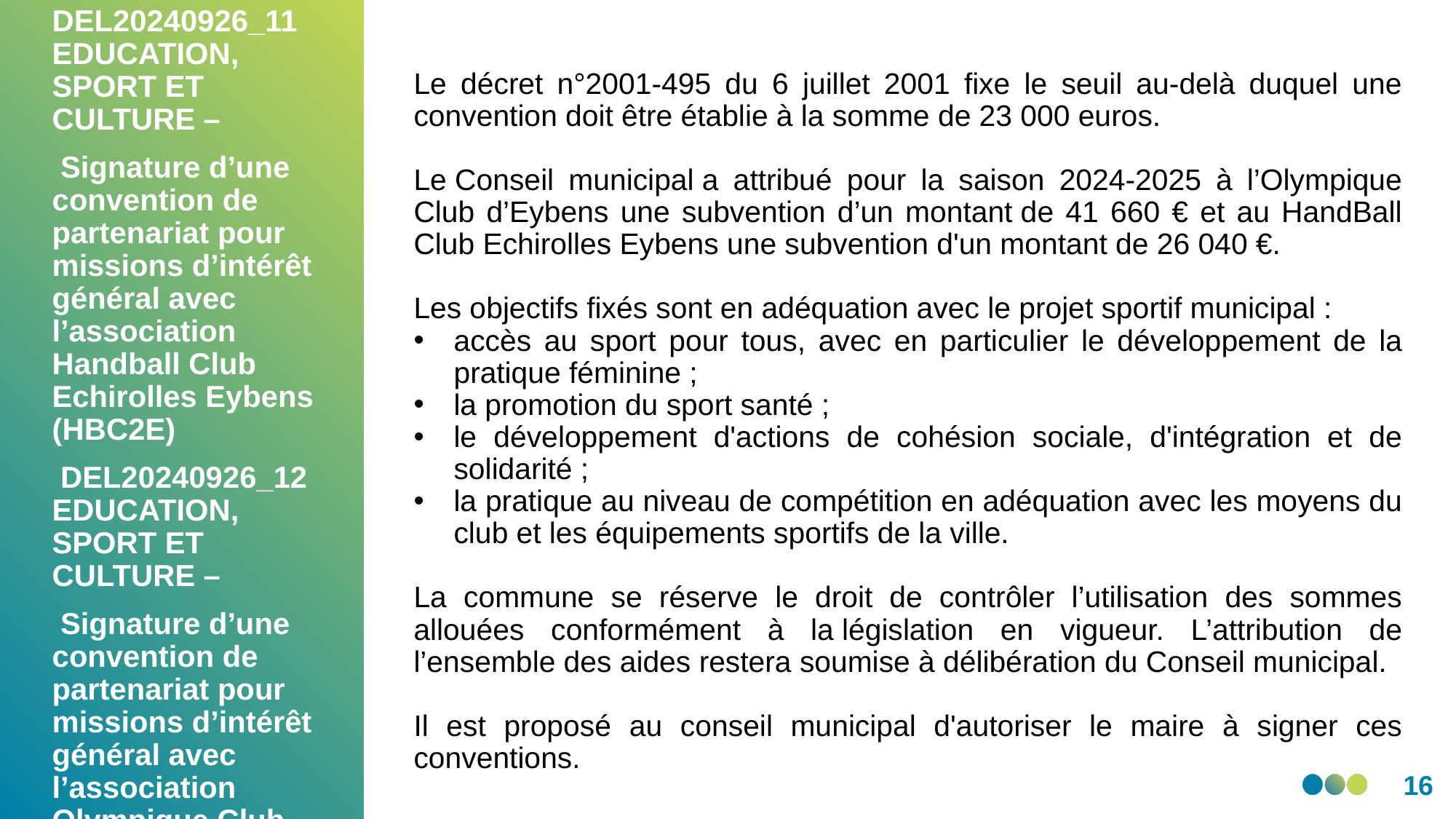

DEL20240926_11 EDUCATION, SPORT ET CULTURE –
 Signature d’une convention de partenariat pour missions d’intérêt général avec l’association Handball Club Echirolles Eybens (HBC2E)
 DEL20240926_12 EDUCATION, SPORT ET CULTURE –
 Signature d’une convention de partenariat pour missions d’intérêt général avec l’association Olympique Club d’Eybens (OCE)
Le décret n°2001-495 du 6 juillet 2001 fixe le seuil au-delà duquel une convention doit être établie à la somme de 23 000 euros.

Le Conseil municipal a attribué pour la saison 2024-2025 à l’Olympique Club d’Eybens une subvention d’un montant de 41 660 € et au HandBall Club Echirolles Eybens une subvention d'un montant de 26 040 €.

Les objectifs fixés sont en adéquation avec le projet sportif municipal :
accès au sport pour tous, avec en particulier le développement de la pratique féminine ;
la promotion du sport santé ;
le développement d'actions de cohésion sociale, d'intégration et de solidarité ;
la pratique au niveau de compétition en adéquation avec les moyens du club et les équipements sportifs de la ville.

La commune se réserve le droit de contrôler l’utilisation des sommes allouées conformément à la législation en vigueur. L’attribution de l’ensemble des aides restera soumise à délibération du Conseil municipal.

Il est proposé au conseil municipal d'autoriser le maire à signer ces conventions.